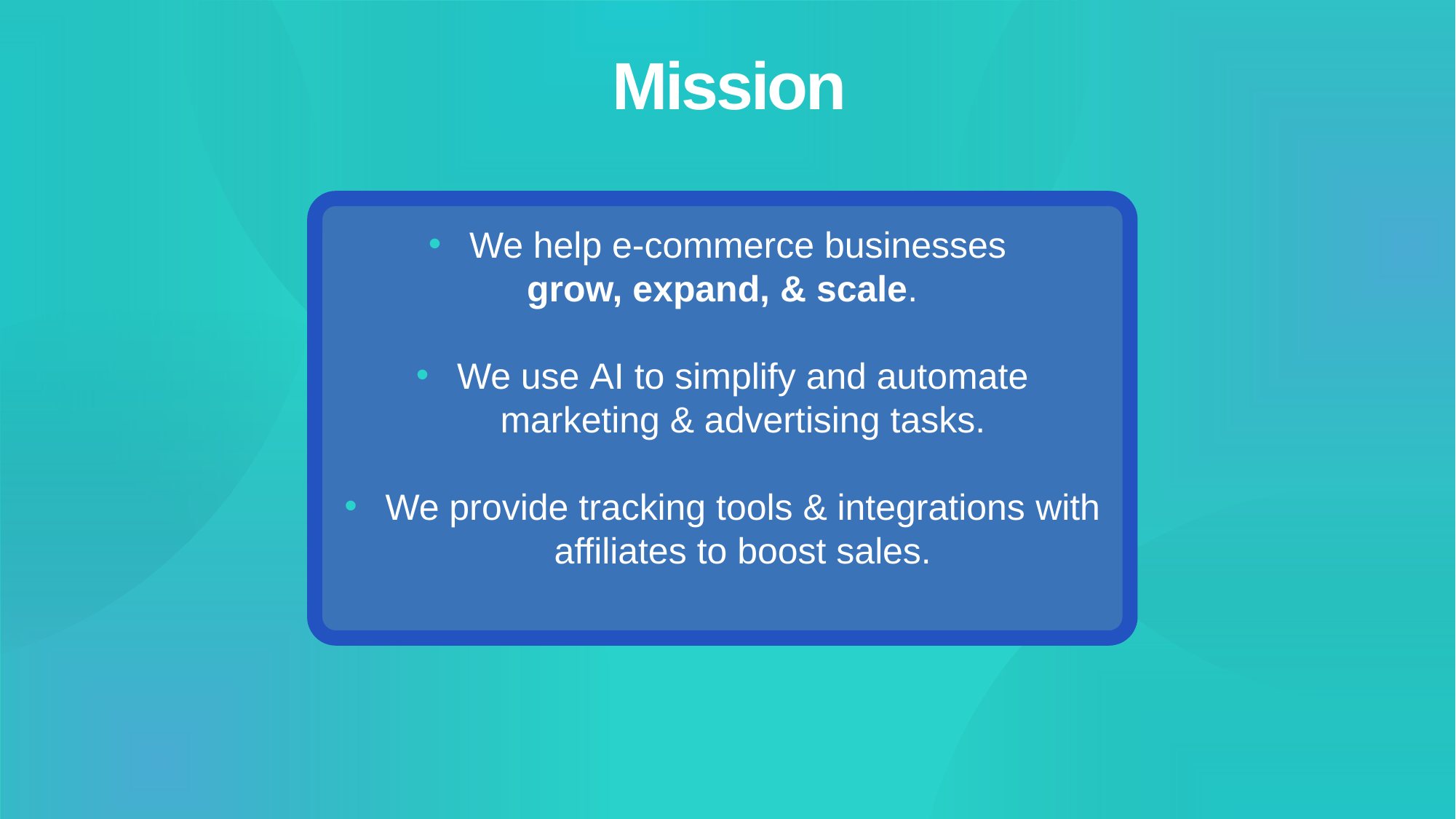

Mission
We help e-commerce businesses
grow, expand, & scale.

We use AI to simplify and automate marketing & advertising tasks.

We provide tracking tools & integrations with affiliates to boost sales.